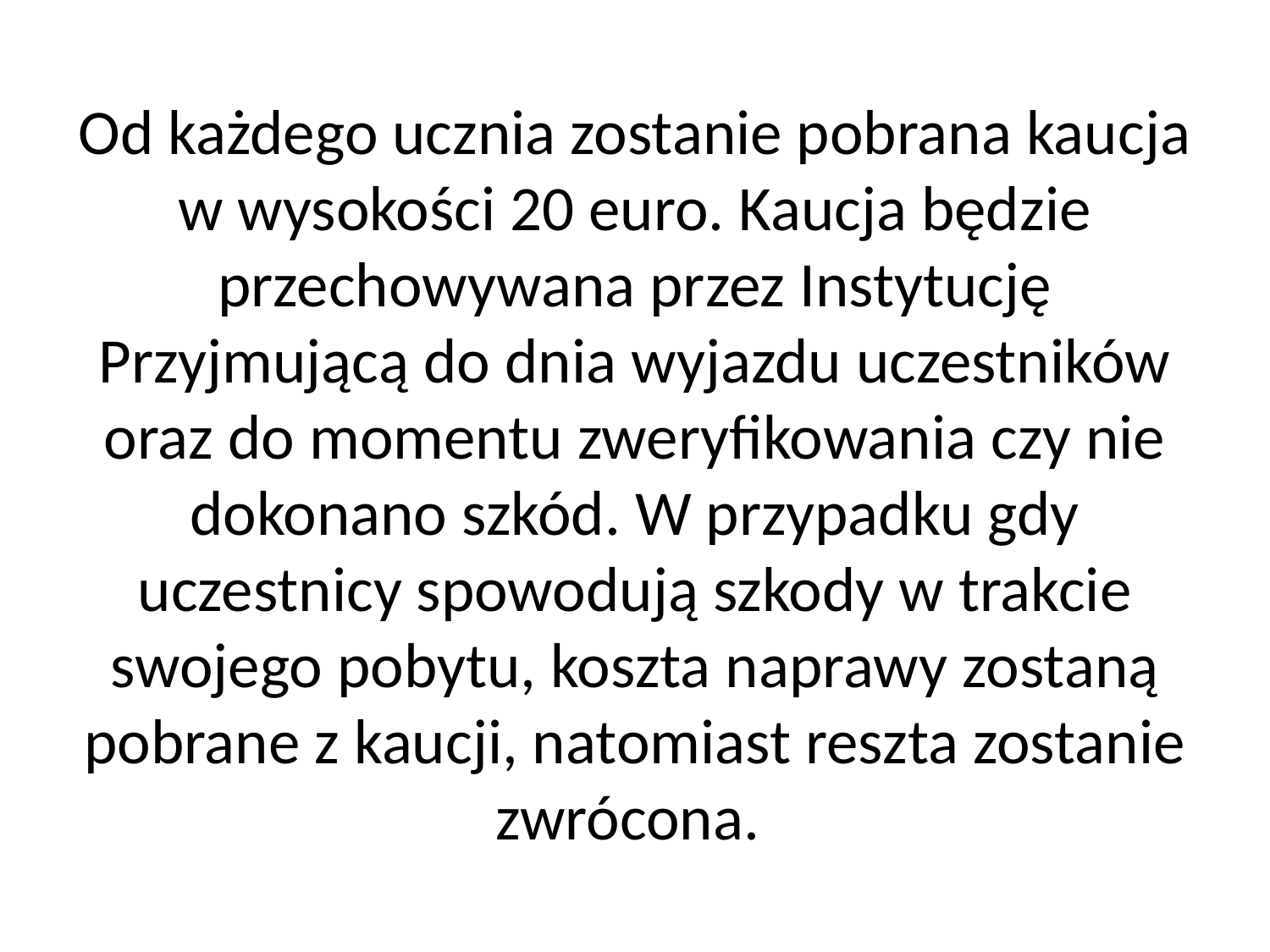

# Od każdego ucznia zostanie pobrana kaucja w wysokości 20 euro. Kaucja będzie przechowywana przez Instytucję Przyjmującą do dnia wyjazdu uczestników oraz do momentu zweryfikowania czy nie dokonano szkód. W przypadku gdy uczestnicy spowodują szkody w trakcie swojego pobytu, koszta naprawy zostaną pobrane z kaucji, natomiast reszta zostanie zwrócona.